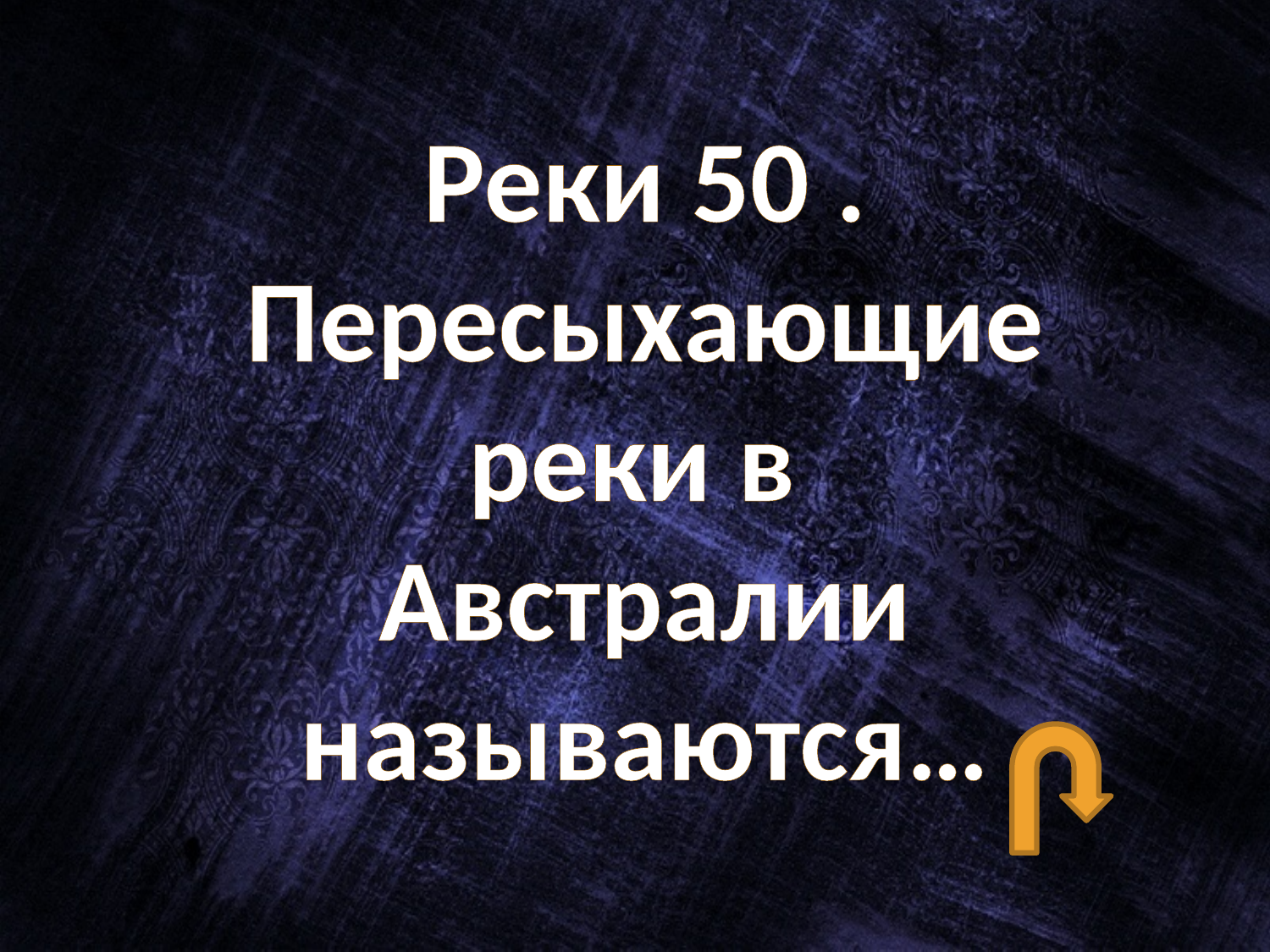

Реки 50 .
Пересыхающие реки в
Австралии называются…